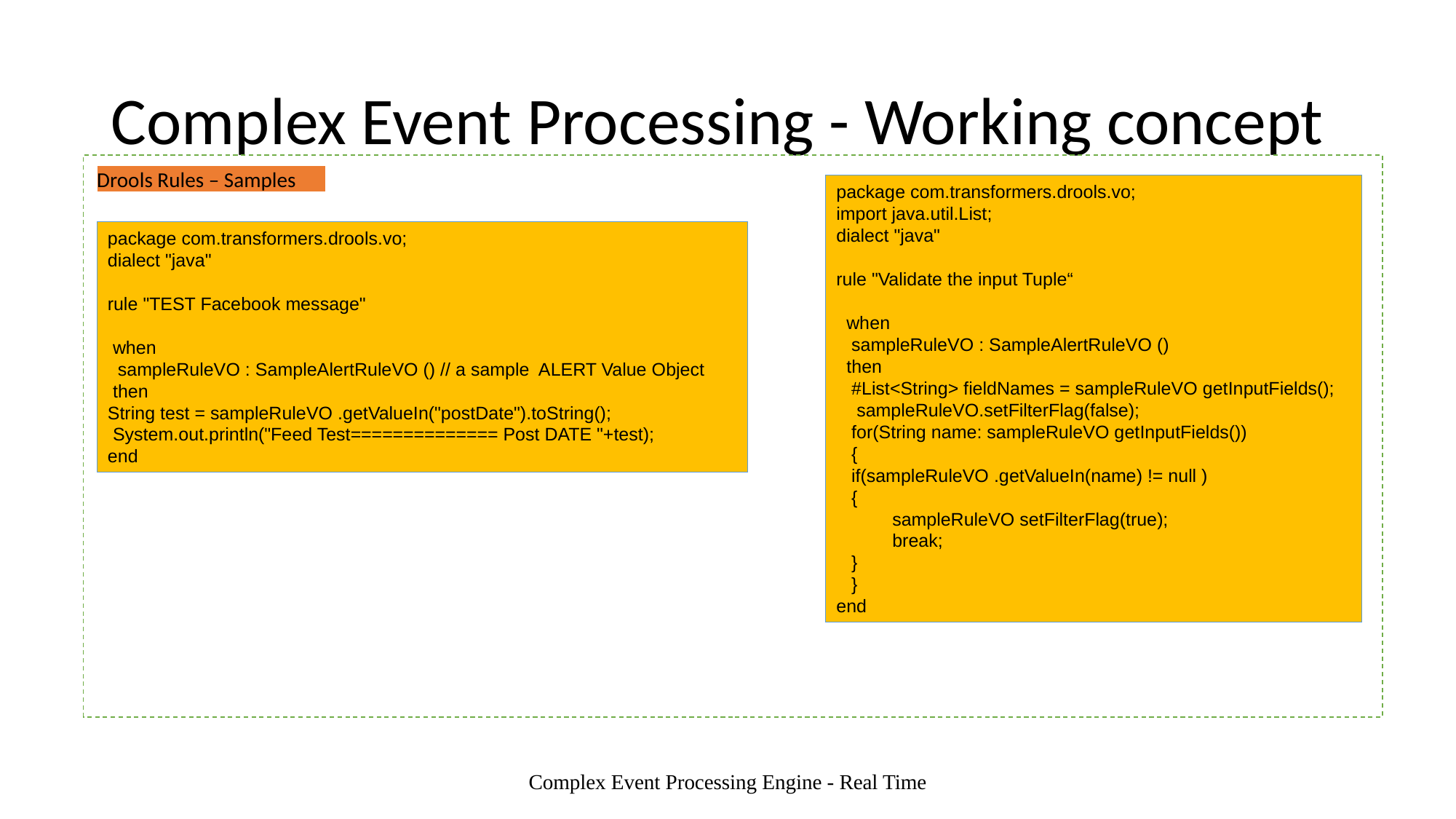

# Complex Event Processing - Working concept

Drools Rules – Samples
package com.transformers.drools.vo;
import java.util.List;
dialect "java"

rule "Validate the input Tuple“

  when
   sampleRuleVO : SampleAlertRuleVO ()
  then
   #List<String> fieldNames = sampleRuleVO getInputFields();
    sampleRuleVO.setFilterFlag(false);
   for(String name: sampleRuleVO getInputFields())
   {
   if(sampleRuleVO .getValueIn(name) != null )
   {
           sampleRuleVO setFilterFlag(true);
           break;
   }
   }
end
package com.transformers.drools.vo;
dialect "java"

rule "TEST Facebook message"

 when
  sampleRuleVO : SampleAlertRuleVO () // a sample  ALERT Value Object
 then
String test = sampleRuleVO .getValueIn("postDate").toString();
 System.out.println("Feed Test============== Post DATE "+test);
end
Complex Event Processing Engine - Real Time